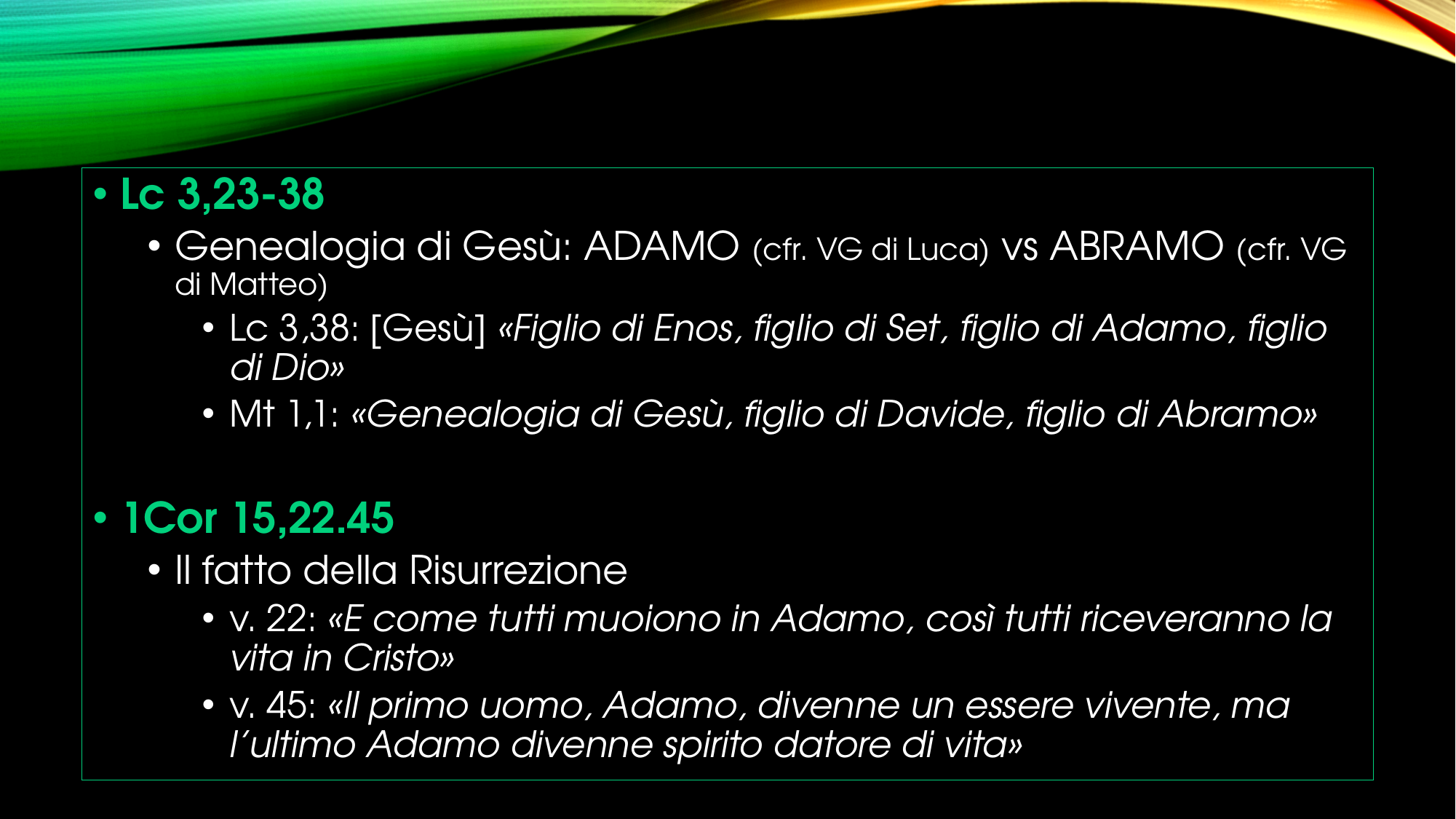

Lc 3,23-38
Genealogia di Gesù: ADAMO (cfr. VG di Luca) vs ABRAMO (cfr. VG di Matteo)
Lc 3,38: [Gesù] «Figlio di Enos, figlio di Set, figlio di Adamo, figlio di Dio»
Mt 1,1: «Genealogia di Gesù, figlio di Davide, figlio di Abramo»

1Cor 15,22.45
Il fatto della Risurrezione
v. 22: «E come tutti muoiono in Adamo, così tutti riceveranno la vita in Cristo»
v. 45: «Il primo uomo, Adamo, divenne un essere vivente, ma l’ultimo Adamo divenne spirito datore di vita»